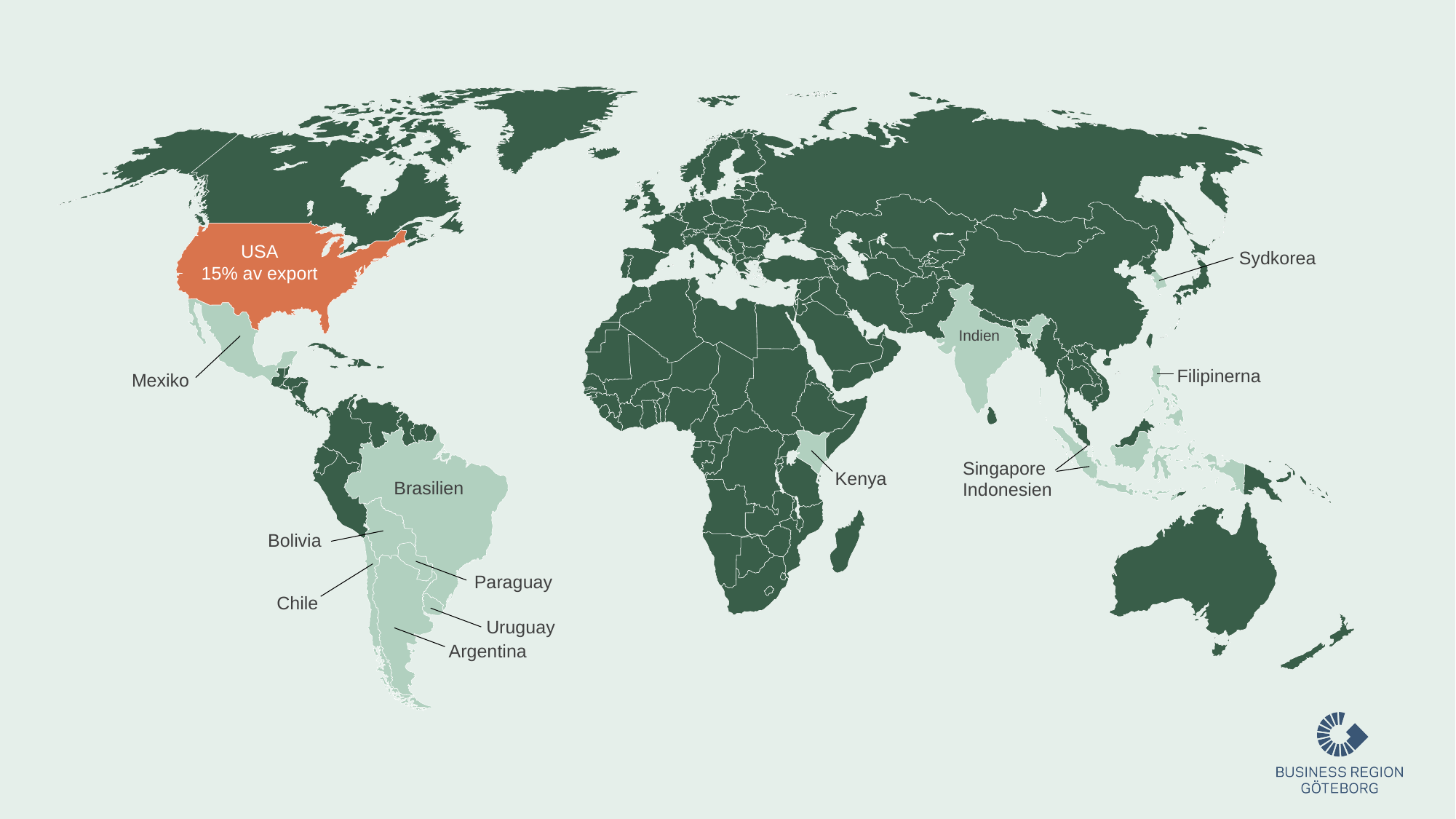

USA
15% av export
Indien
Filipinerna
Mexiko
Singapore
Indonesien
Kenya
Brasilien
Bolivia
Paraguay
Chile
Uruguay
Argentina
Sydkorea